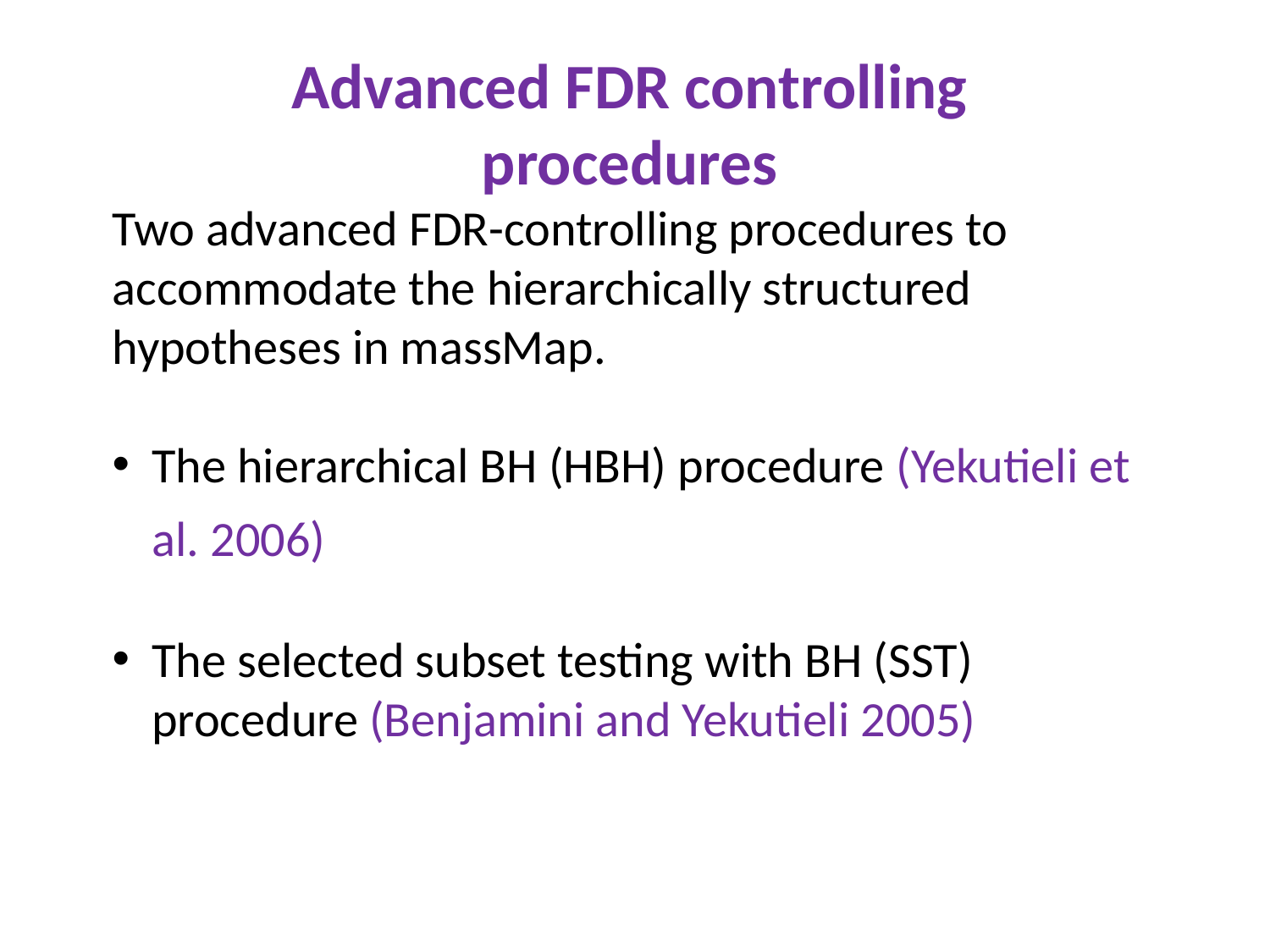

# Advanced FDR controlling procedures
Two advanced FDR-controlling procedures to accommodate the hierarchically structured hypotheses in massMap.

The hierarchical BH (HBH) procedure (Yekutieli et al. 2006)

The selected subset testing with BH (SST) procedure (Benjamini and Yekutieli 2005)